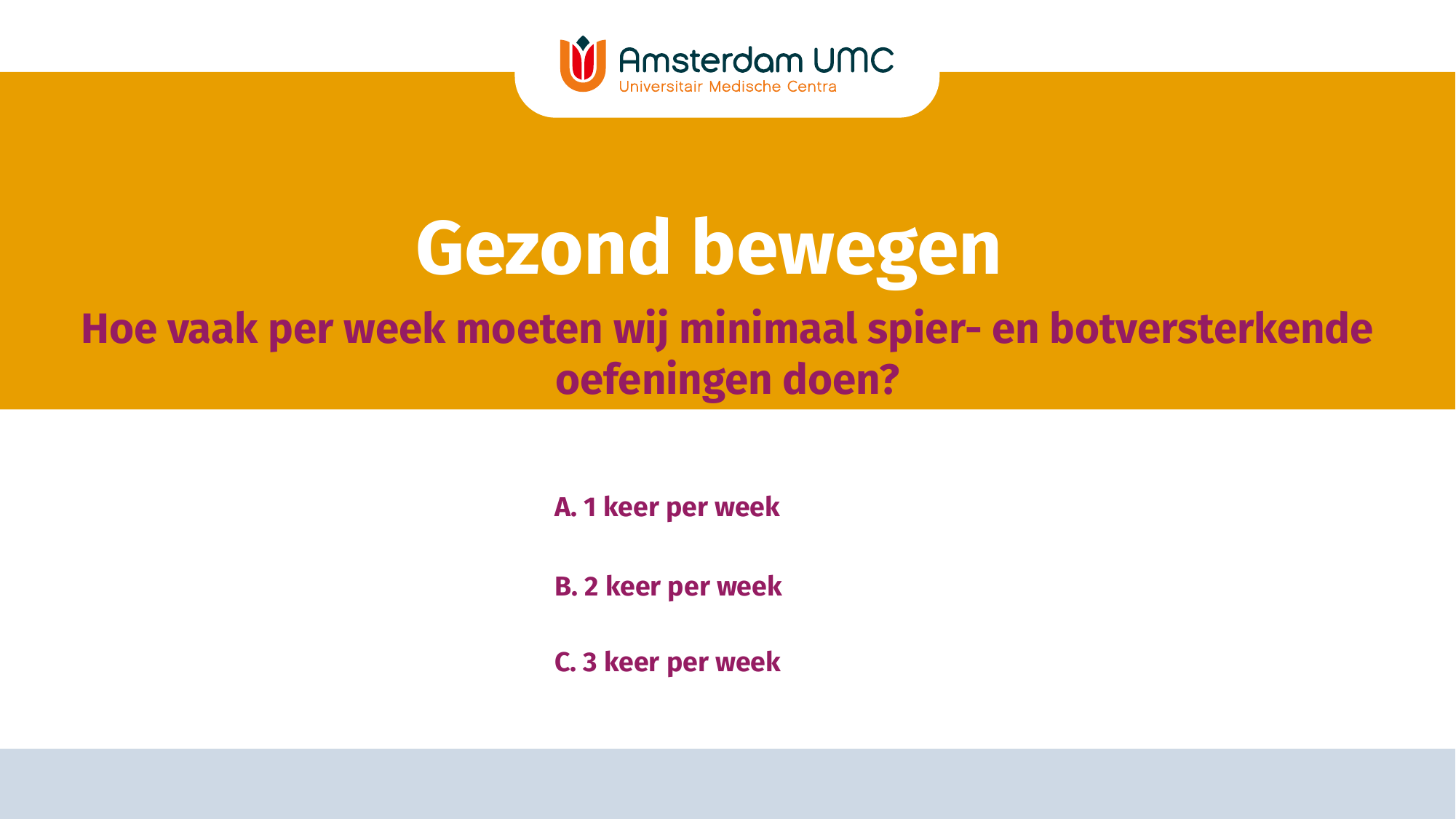

# Gezond bewegen
Hoe vaak per week moeten wij minimaal spier- en botversterkende oefeningen doen?
A. 1 keer per week
B. 2 keer per week
C. 3 keer per week